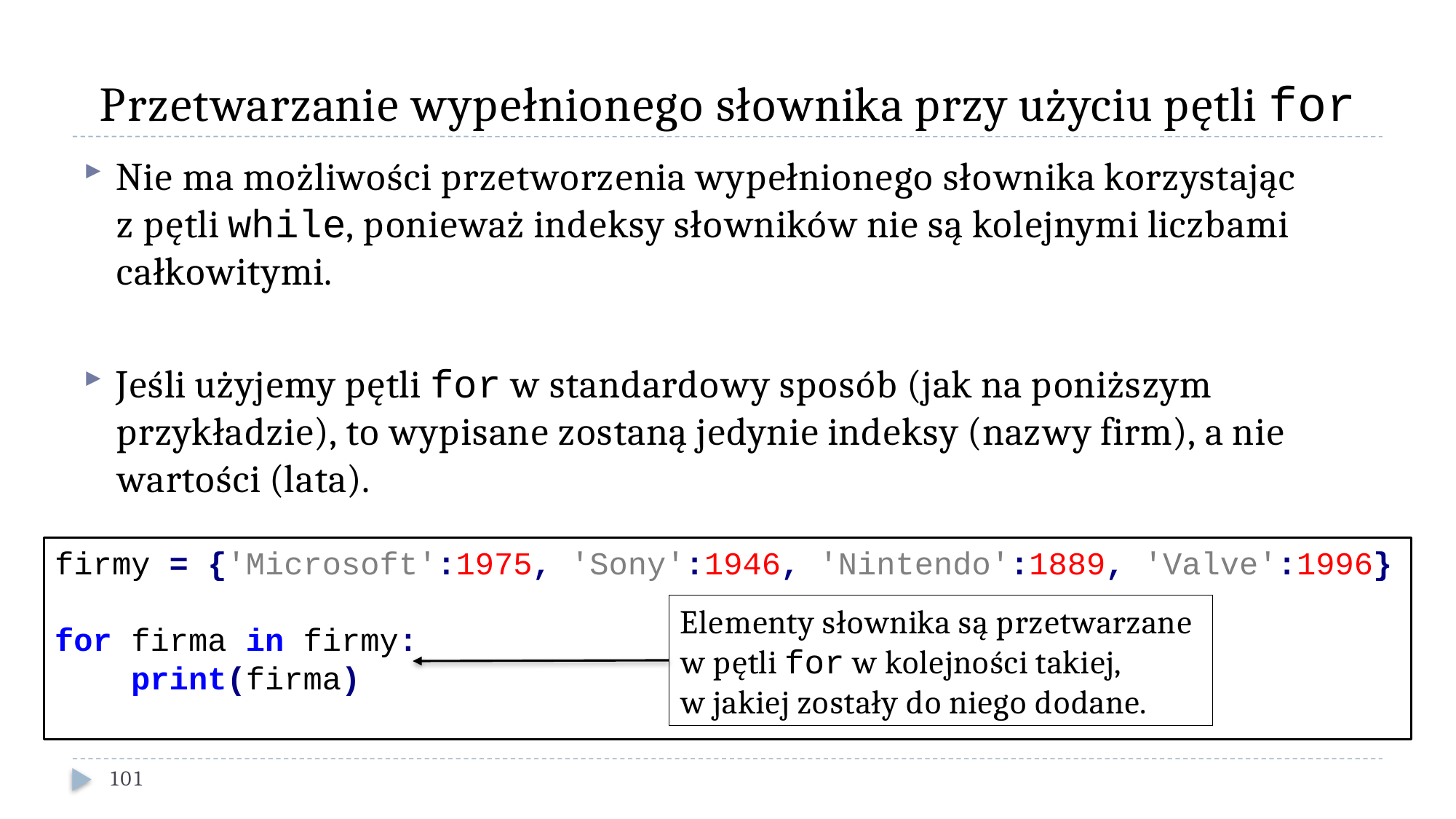

# Przetwarzanie wypełnionego słownika przy użyciu pętli for
Nie ma możliwości przetworzenia wypełnionego słownika korzystając
z pętli while, ponieważ indeksy słowników nie są kolejnymi liczbami całkowitymi.

Jeśli użyjemy pętli for w standardowy sposób (jak na poniższym przykładzie), to wypisane zostaną jedynie indeksy (nazwy firm), a nie wartości (lata).
firmy = {'Microsoft':1975, 'Sony':1946, 'Nintendo':1889, 'Valve':1996}

for firma in firmy:
    print(firma)

Elementy słownika są przetwarzane w pętli for w kolejności takiej,
w jakiej zostały do niego dodane.
101